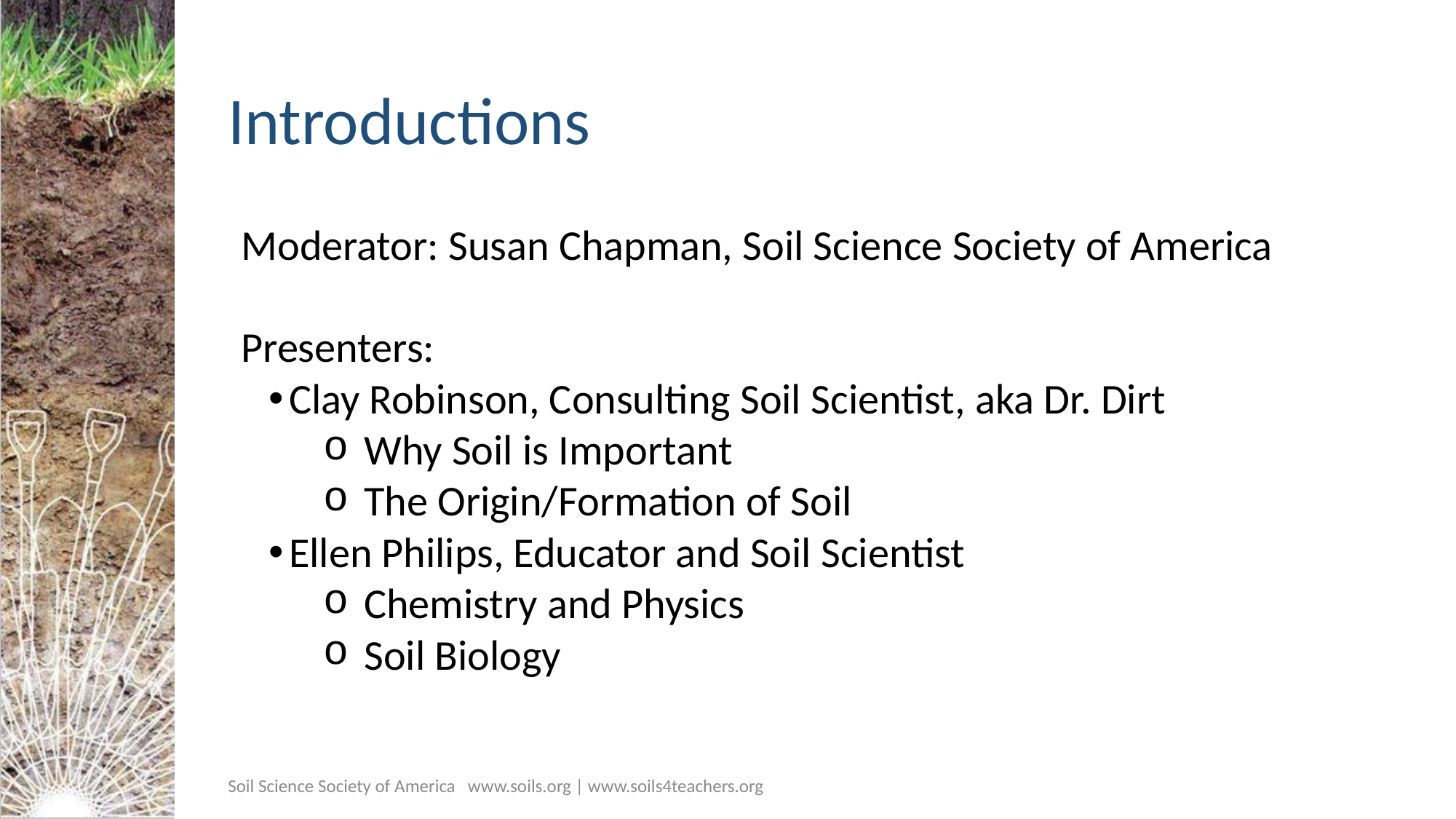

# Introductions
Moderator: Susan Chapman, Soil Science Society of America

Presenters:
Clay Robinson, Consulting Soil Scientist, aka Dr. Dirt
Why Soil is Important
The Origin/Formation of Soil
Ellen Philips, Educator and Soil Scientist
Chemistry and Physics
Soil Biology

Soil Science Society of America   www.soils.org | www.soils4teachers.org